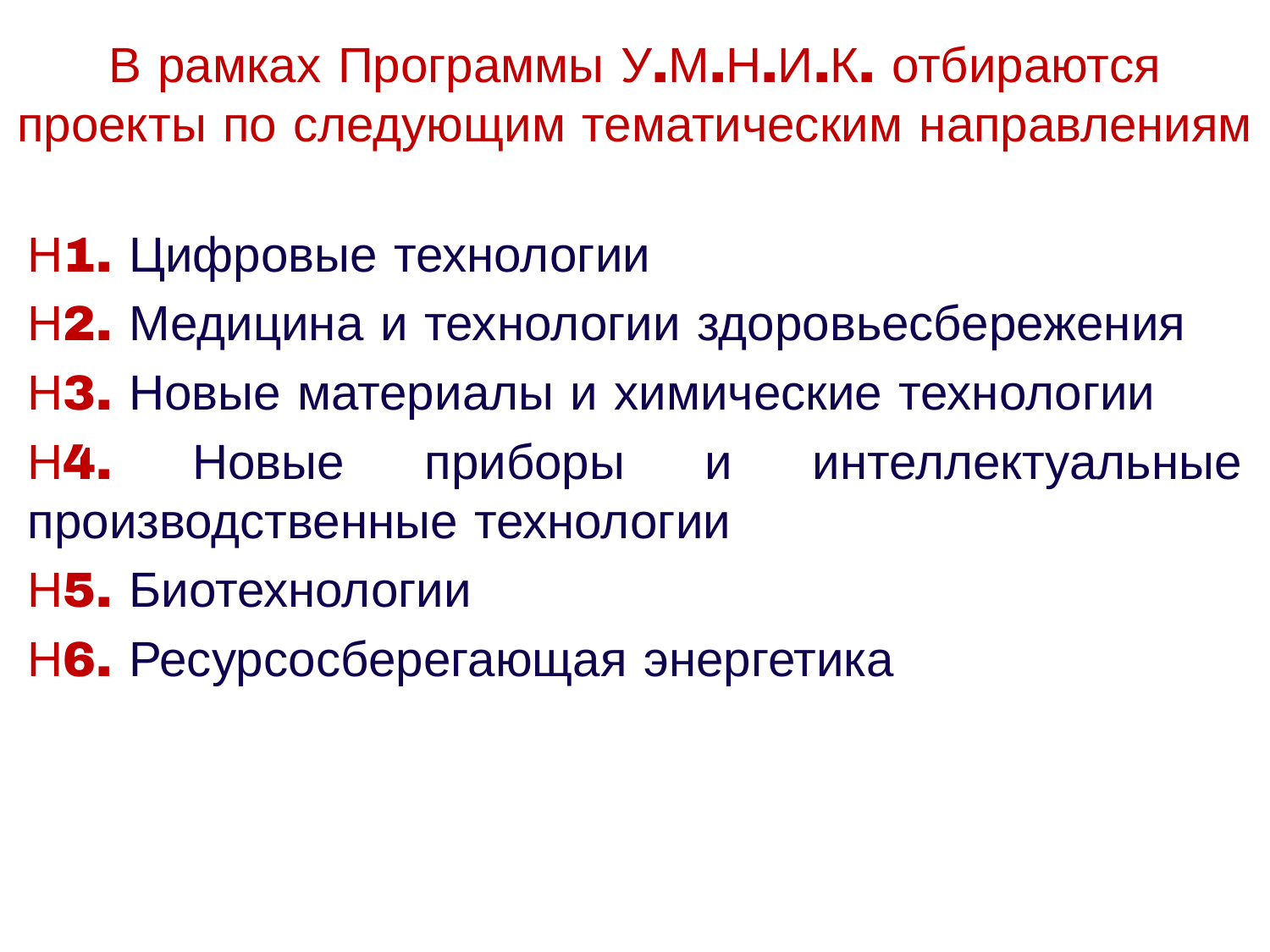

# В рамках Программы У.М.Н.И.К. отбираются проекты по следующим тематическим направлениям
Н1. Цифровые технологии
Н2. Медицина и технологии здоровьесбережения
Н3. Новые материалы и химические технологии
Н4. Новые приборы и интеллектуальные производственные технологии
Н5. Биотехнологии
Н6. Ресурсосберегающая энергетика